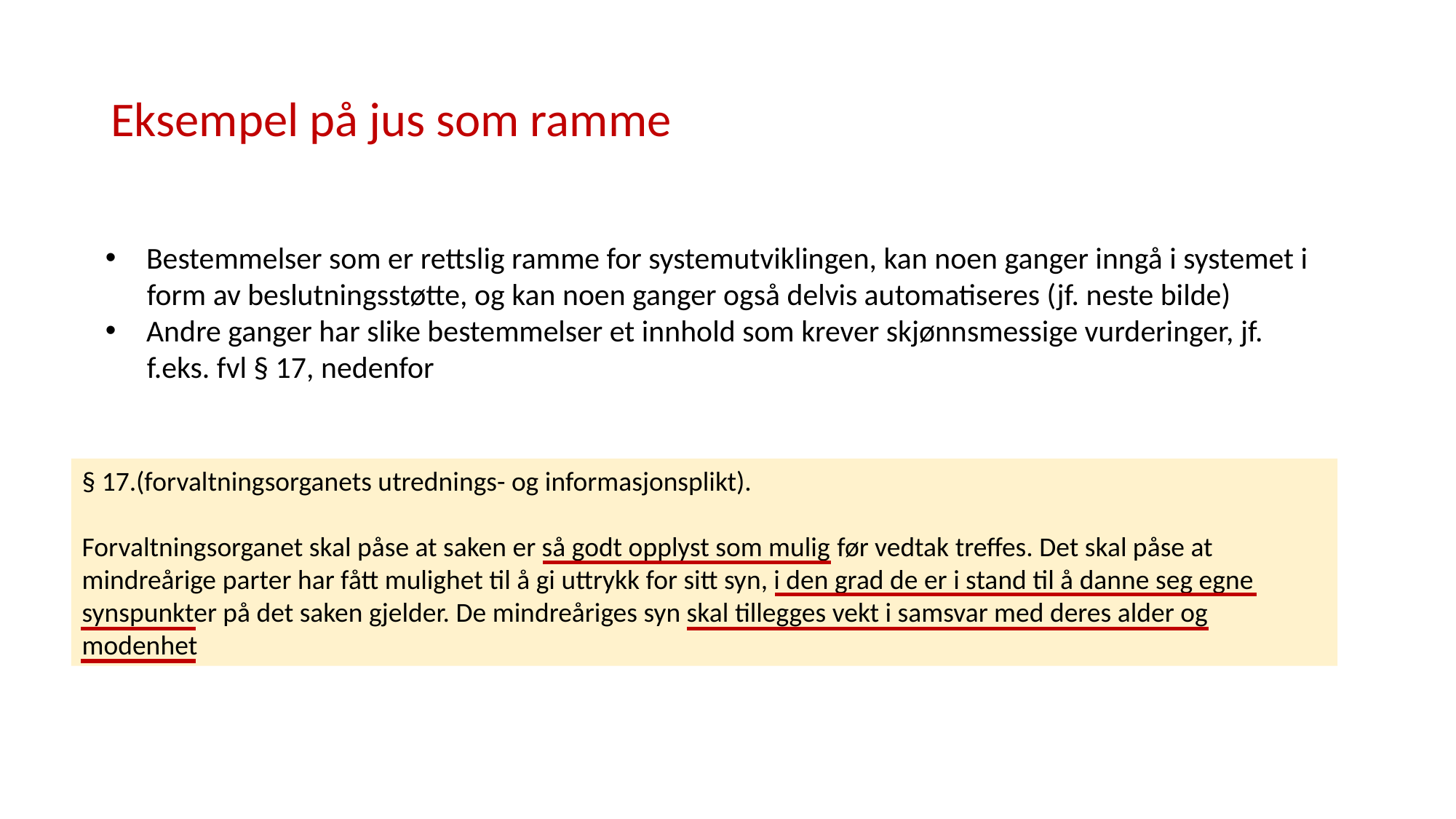

# Eksempel på jus som ramme
Bestemmelser som er rettslig ramme for systemutviklingen, kan noen ganger inngå i systemet i
      form av beslutningsstøtte, og kan noen ganger også delvis automatiseres (jf. neste bilde)
Andre ganger har slike bestemmelser et innhold som krever skjønnsmessige vurderinger, jf.
      f.eks. fvl § 17, nedenfor
§ 17.(forvaltningsorganets utrednings- og informasjonsplikt).​

Forvaltningsorganet skal påse at saken er så godt opplyst som mulig​ før vedtak​ treffes. Det skal påse at mindreårige​ parter​ har fått mulighet til å gi uttrykk for sitt syn, i den grad de er i stand til å danne seg egne synspunkter på det saken gjelder. De mindreåriges syn skal tillegges vekt i samsvar med deres alder og modenhet